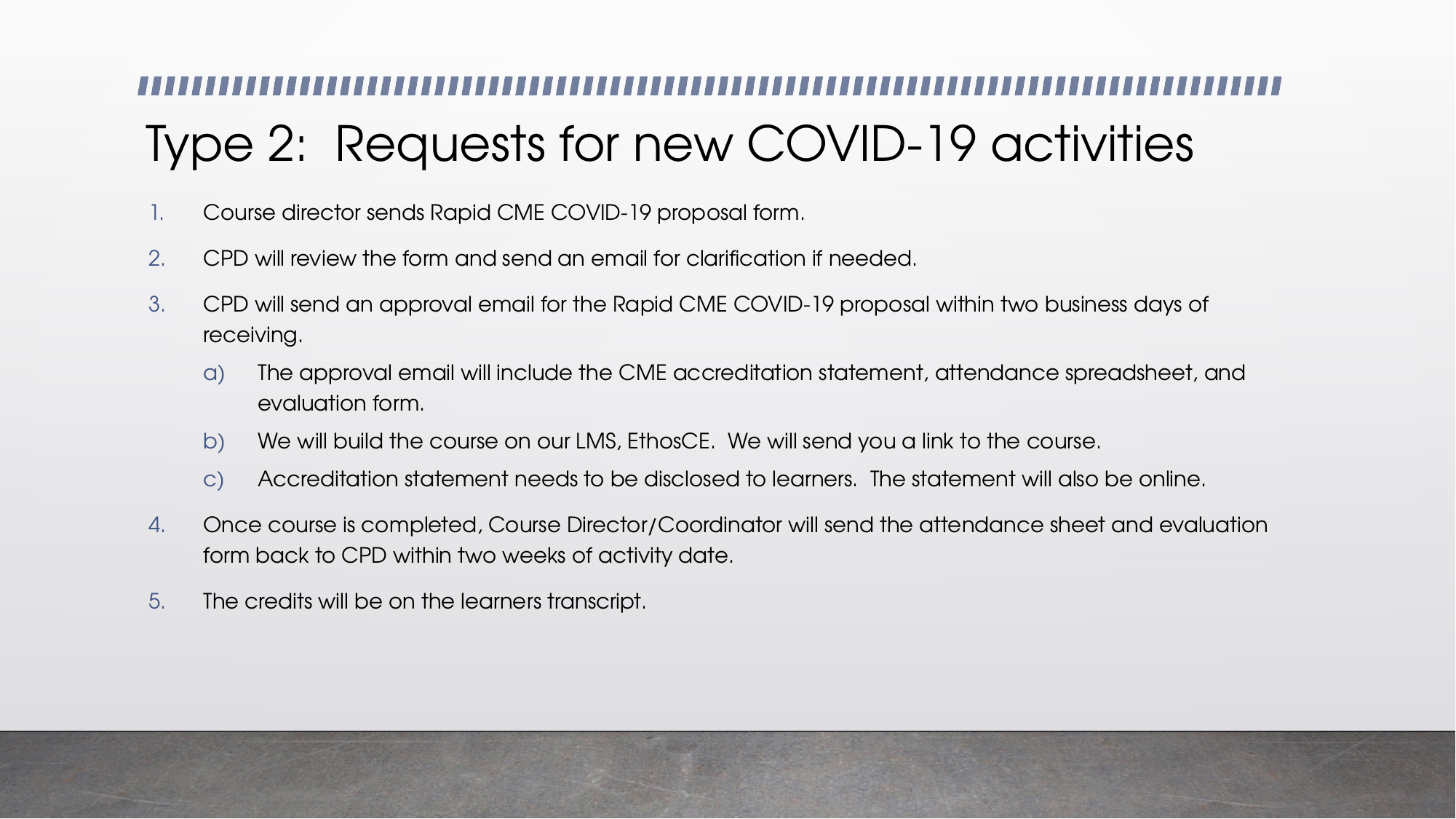

# Type 2:  Requests for new COVID-19 activities
Course director sends Rapid CME COVID-19 proposal form.
CPD will review the form and send an email for clarification if needed.
CPD will send an approval email for the Rapid CME COVID-19 proposal within two business days of receiving.
The approval email will include the CME accreditation statement, attendance spreadsheet, and evaluation form.
We will build the course on our LMS, EthosCE.  We will send you a link to the course.
Accreditation statement needs to be disclosed to learners.  The statement will also be online.
Once course is completed, Course Director/Coordinator will send the attendance sheet and evaluation form back to CPD within two weeks of activity date.
The credits will be on the learners transcript.